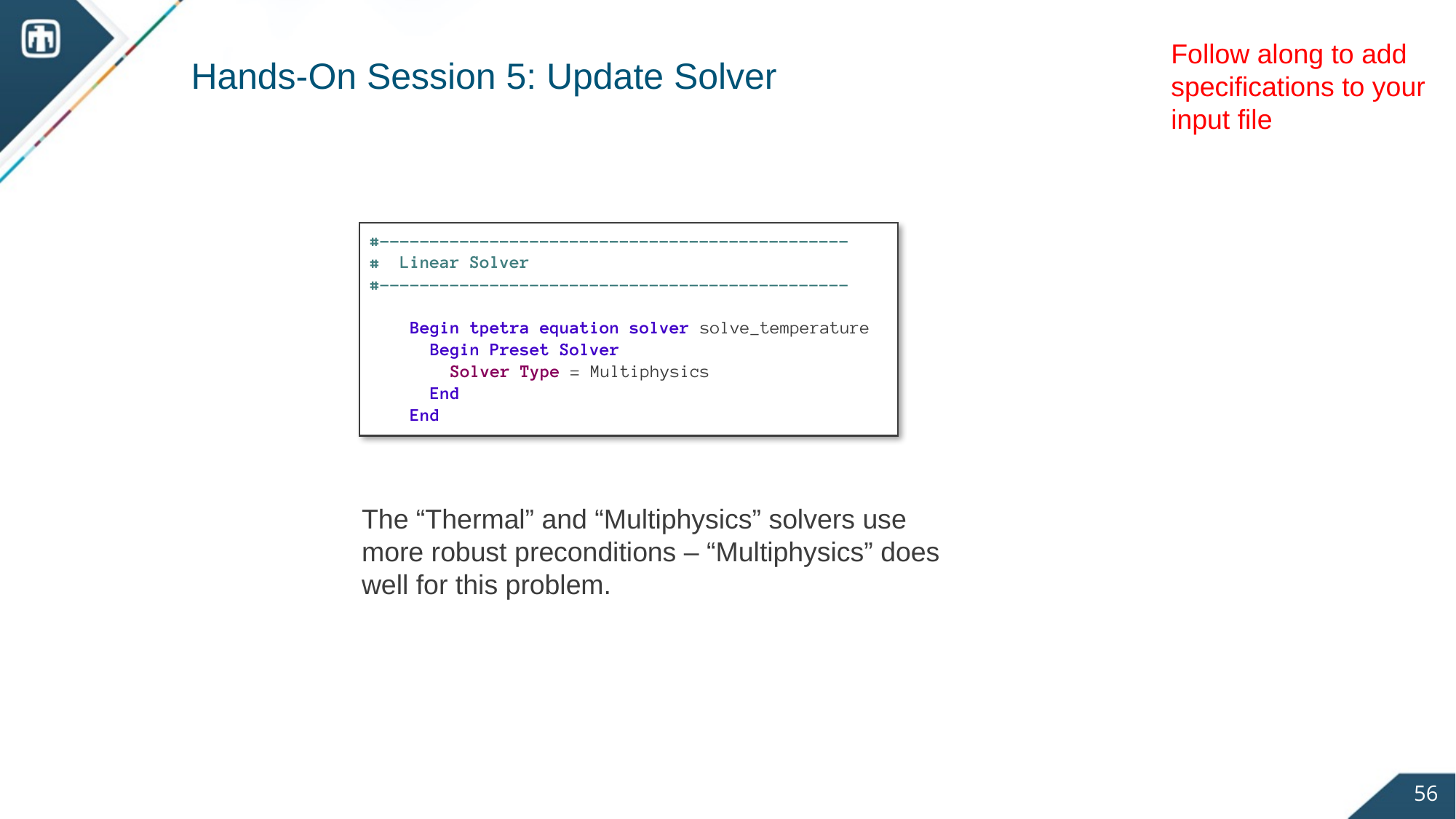

Follow along to add specifications to your input file
Hands-On Session 5: Update Solver
#-----------------------------------------------
#  Linear Solver
#-----------------------------------------------

    Begin tpetra equation solver solve_temperature
      Begin Preset Solver
        Solver Type = Multiphysics
      End
    End
The “Thermal” and “Multiphysics” solvers use more robust preconditions – “Multiphysics” does well for this problem.
56